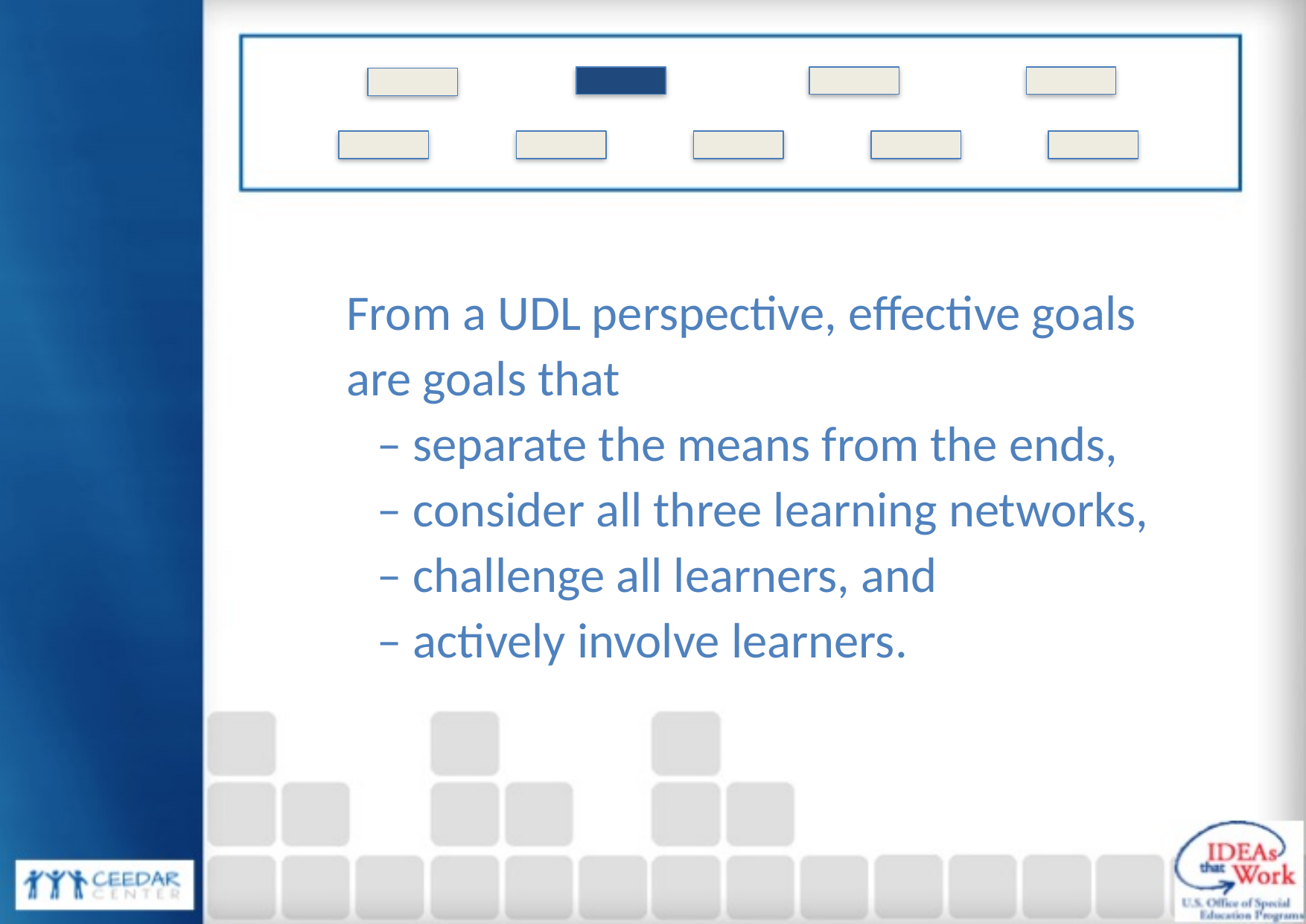

From a UDL perspective, effective goals are goals that
– separate the means from the ends,
– consider all three learning networks,
– challenge all learners, and
– actively involve learners.